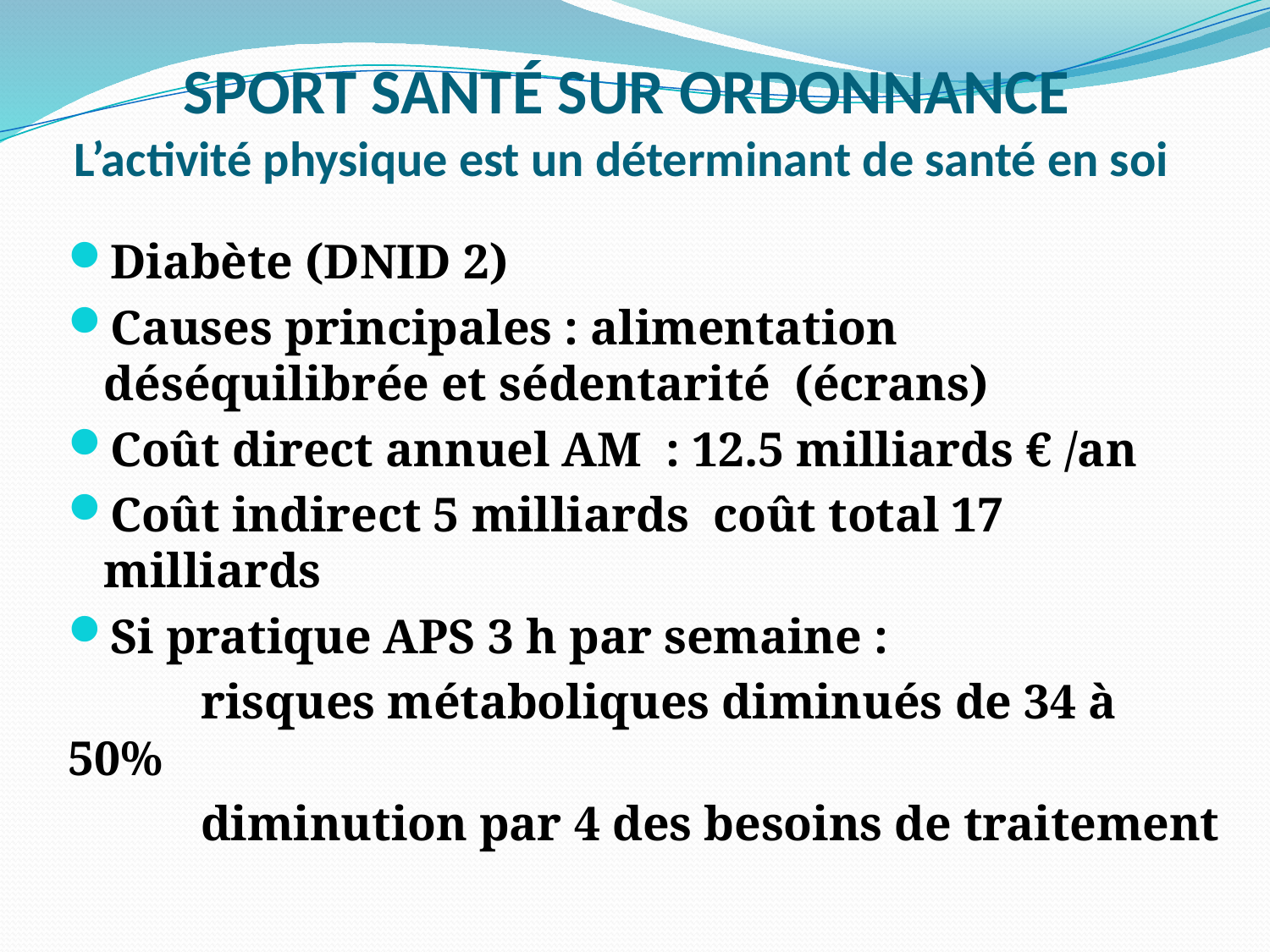

# SPORT SANTÉ SUR ORDONNANCE L’activité physique est un déterminant de santé en soi
Diabète (DNID 2)
Causes principales : alimentation déséquilibrée et sédentarité  (écrans)
Coût direct annuel AM  : 12.5 milliards € /an
Coût indirect 5 milliards  coût total 17 milliards
Si pratique APS 3 h par semaine :
           risques métaboliques diminués de 34 à 50%
           diminution par 4 des besoins de traitement